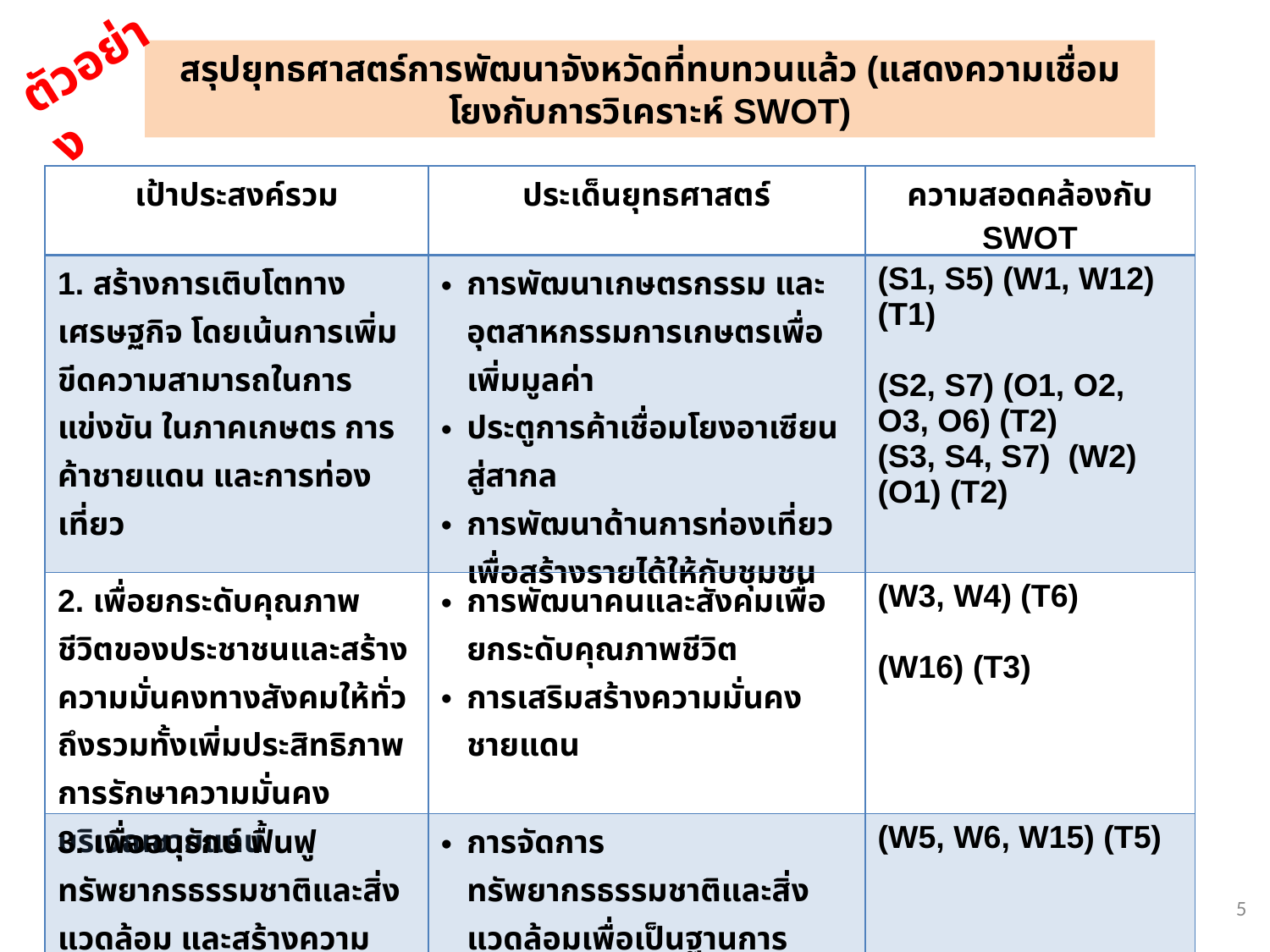

ตัวอย่าง
สรุปยุทธศาสตร์การพัฒนาจังหวัดที่ทบทวนแล้ว (แสดงความเชื่อมโยงกับการวิเคราะห์ SWOT)
| เป้าประสงค์รวม | ประเด็นยุทธศาสตร์ | ความสอดคล้องกับ SWOT |
| --- | --- | --- |
| 1. สร้างการเติบโตทางเศรษฐกิจ โดยเน้นการเพิ่มขีดความสามารถในการแข่งขัน ในภาคเกษตร การค้าชายแดน และการท่องเที่ยว | การพัฒนาเกษตรกรรม และอุตสาหกรรมการเกษตรเพื่อเพิ่มมูลค่า ประตูการค้าเชื่อมโยงอาเซียนสู่สากล การพัฒนาด้านการท่องเที่ยวเพื่อสร้างรายได้ให้กับชุมชน | (S1, S5) (W1, W12) (T1) (S2, S7) (O1, O2, O3, O6) (T2) (S3, S4, S7) (W2) (O1) (T2) |
| 2. เพื่อยกระดับคุณภาพชีวิตของประชาชนและสร้างความมั่นคงทางสังคมให้ทั่วถึงรวมทั้งเพิ่มประสิทธิภาพการรักษาความมั่นคงบริเวณชายแดน | การพัฒนาคนและสังคมเพื่อยกระดับคุณภาพชีวิต การเสริมสร้างความมั่นคงชายแดน | (W3, W4) (T6) (W16) (T3) |
| 3. เพื่ออนุรักษ์ ฟื้นฟู ทรัพยากรธรรมชาติและสิ่งแวดล้อม และสร้างความมั่นคงด้านพลังงาน | การจัดการทรัพยากรธรรมชาติและสิ่งแวดล้อมเพื่อเป็นฐานการพัฒนาอย่างยั่งยืน | (W5, W6, W15) (T5) |
5